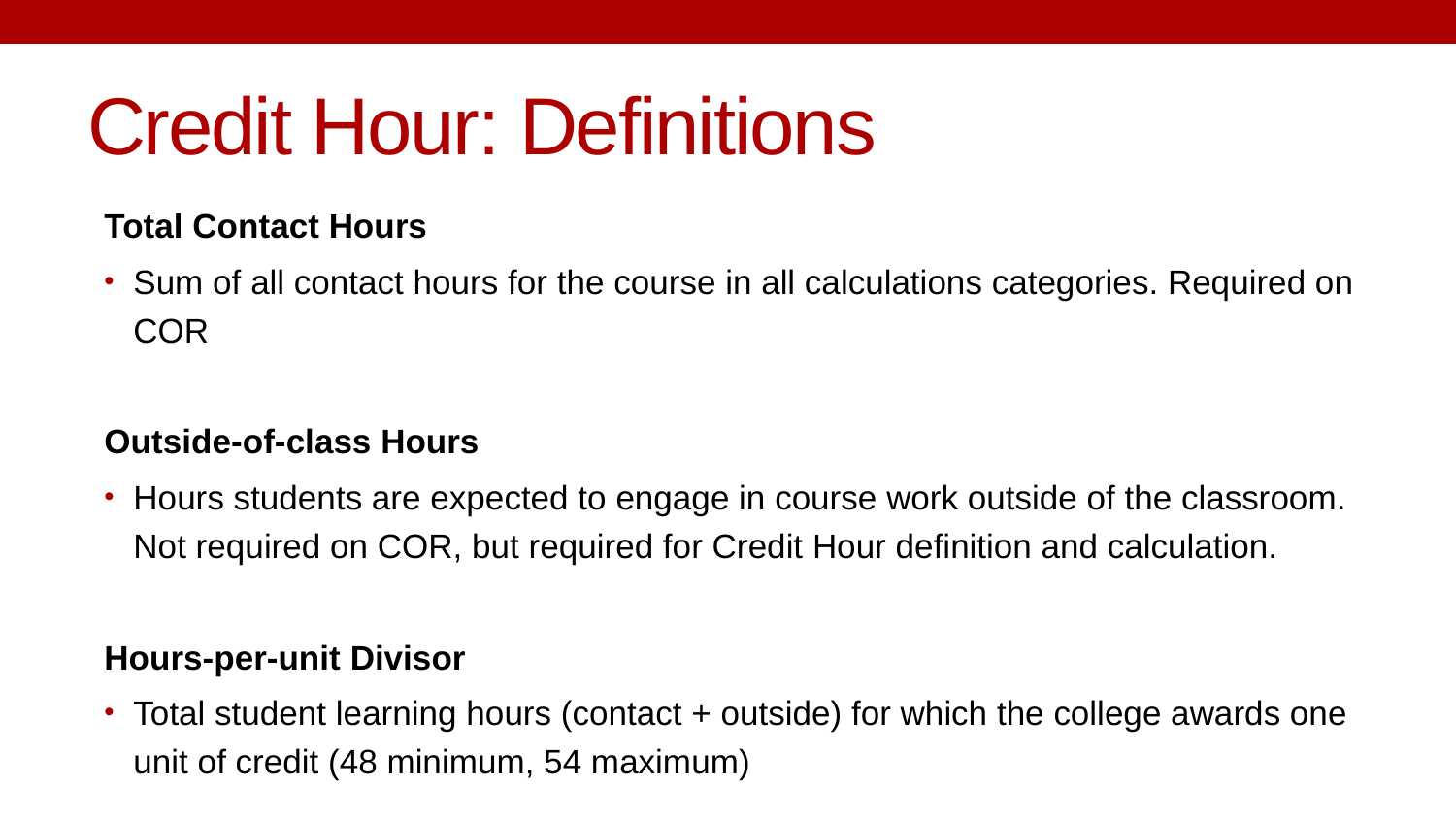

# Credit Hour: Definitions
Total Contact Hours
Sum of all contact hours for the course in all calculations categories. Required on COR

Outside-of-class Hours
Hours students are expected to engage in course work outside of the classroom. Not required on COR, but required for Credit Hour definition and calculation.

Hours-per-unit Divisor
Total student learning hours (contact + outside) for which the college awards one unit of credit (48 minimum, 54 maximum)